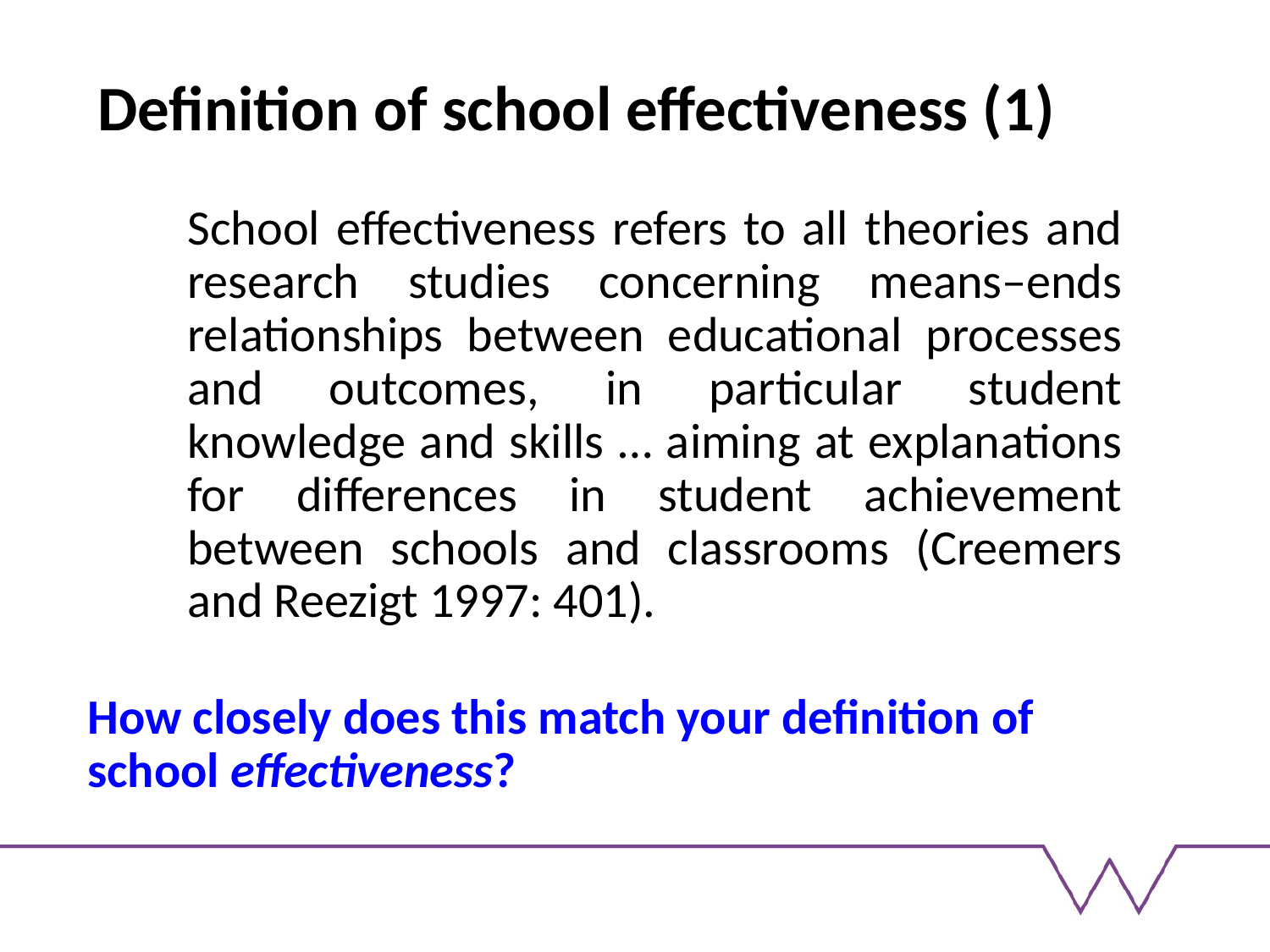

# Definition of school effectiveness (1)
School effectiveness refers to all theories and research studies concerning means–ends relationships between educational processes and outcomes, in particular student knowledge and skills … aiming at explanations for differences in student achievement between schools and classrooms (Creemers and Reezigt 1997: 401).

How closely does this match your definition of
school effectiveness?